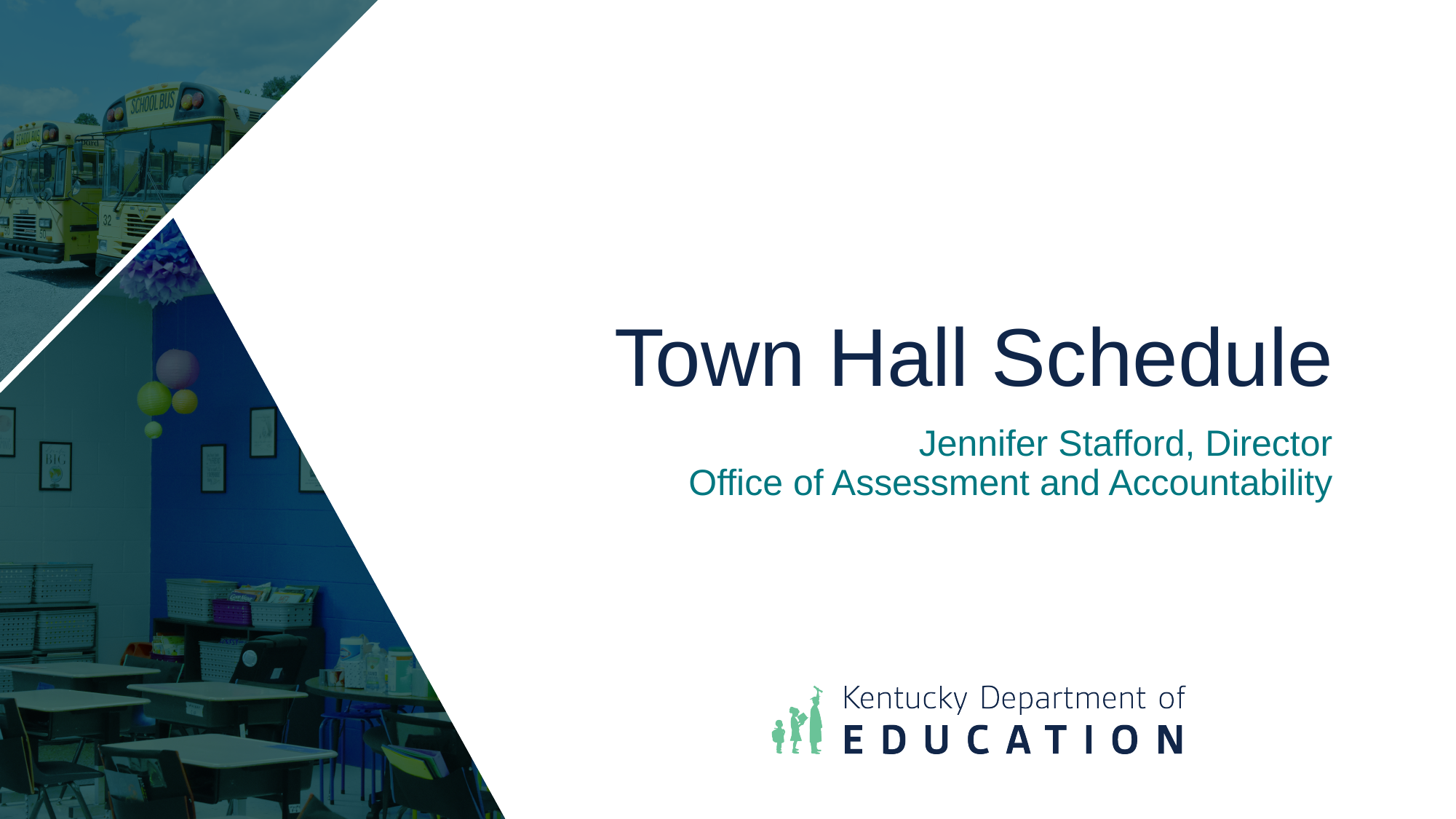

# Town Hall Schedule
Jennifer Stafford, Director
Office of Assessment and Accountability